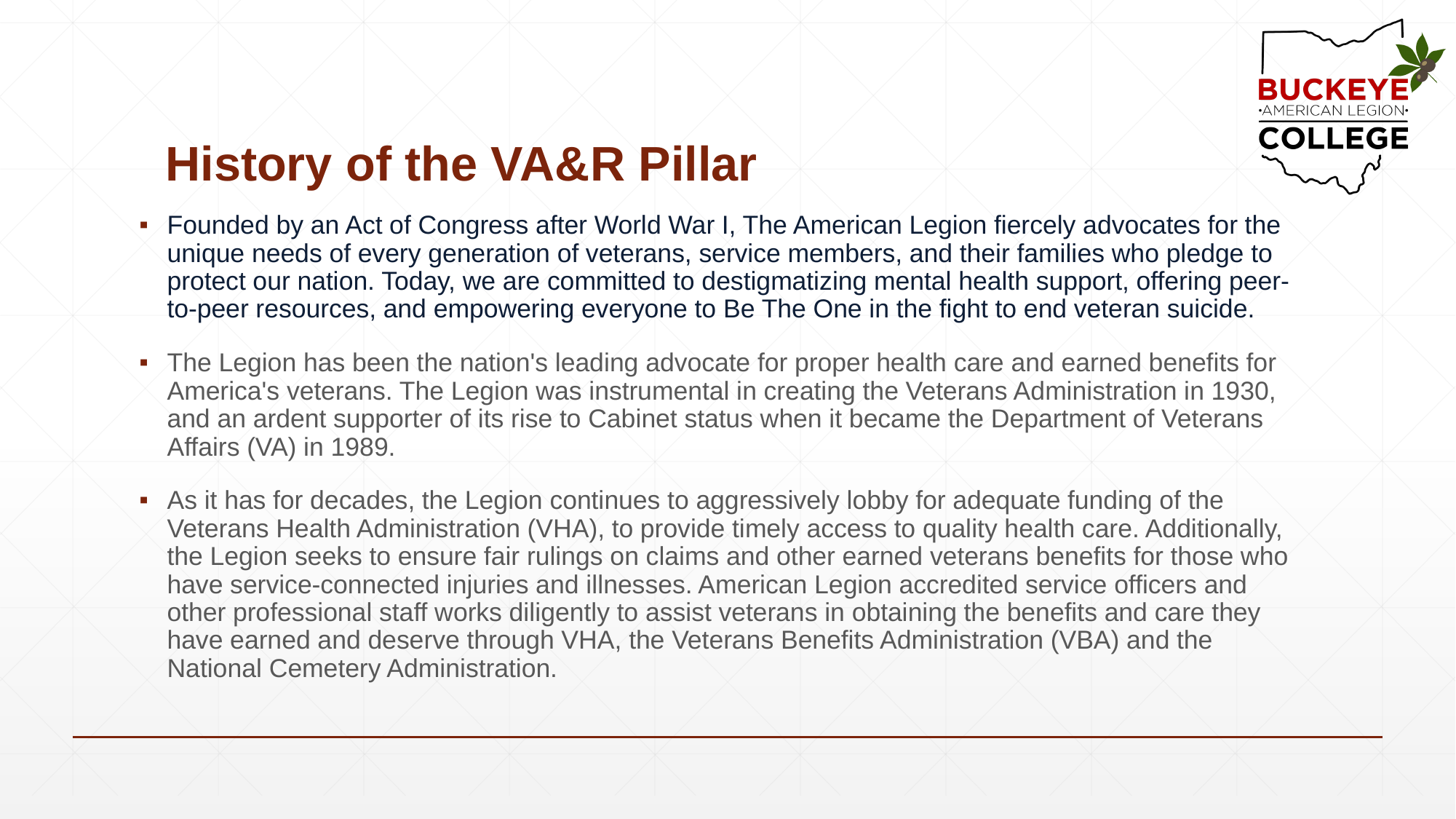

# History of the VA&R Pillar
Founded by an Act of Congress after World War I, The American Legion fiercely advocates for the unique needs of every generation of veterans, service members, and their families who pledge to protect our nation. Today, we are committed to destigmatizing mental health support, offering peer-to-peer resources, and empowering everyone to Be The One in the fight to end veteran suicide.
The Legion has been the nation's leading advocate for proper health care and earned benefits for America's veterans. The Legion was instrumental in creating the Veterans Administration in 1930, and an ardent supporter of its rise to Cabinet status when it became the Department of Veterans Affairs (VA) in 1989.
As it has for decades, the Legion continues to aggressively lobby for adequate funding of the Veterans Health Administration (VHA), to provide timely access to quality health care. Additionally, the Legion seeks to ensure fair rulings on claims and other earned veterans benefits for those who have service-connected injuries and illnesses. American Legion accredited service officers and other professional staff works diligently to assist veterans in obtaining the benefits and care they have earned and deserve through VHA, the Veterans Benefits Administration (VBA) and the National Cemetery Administration.